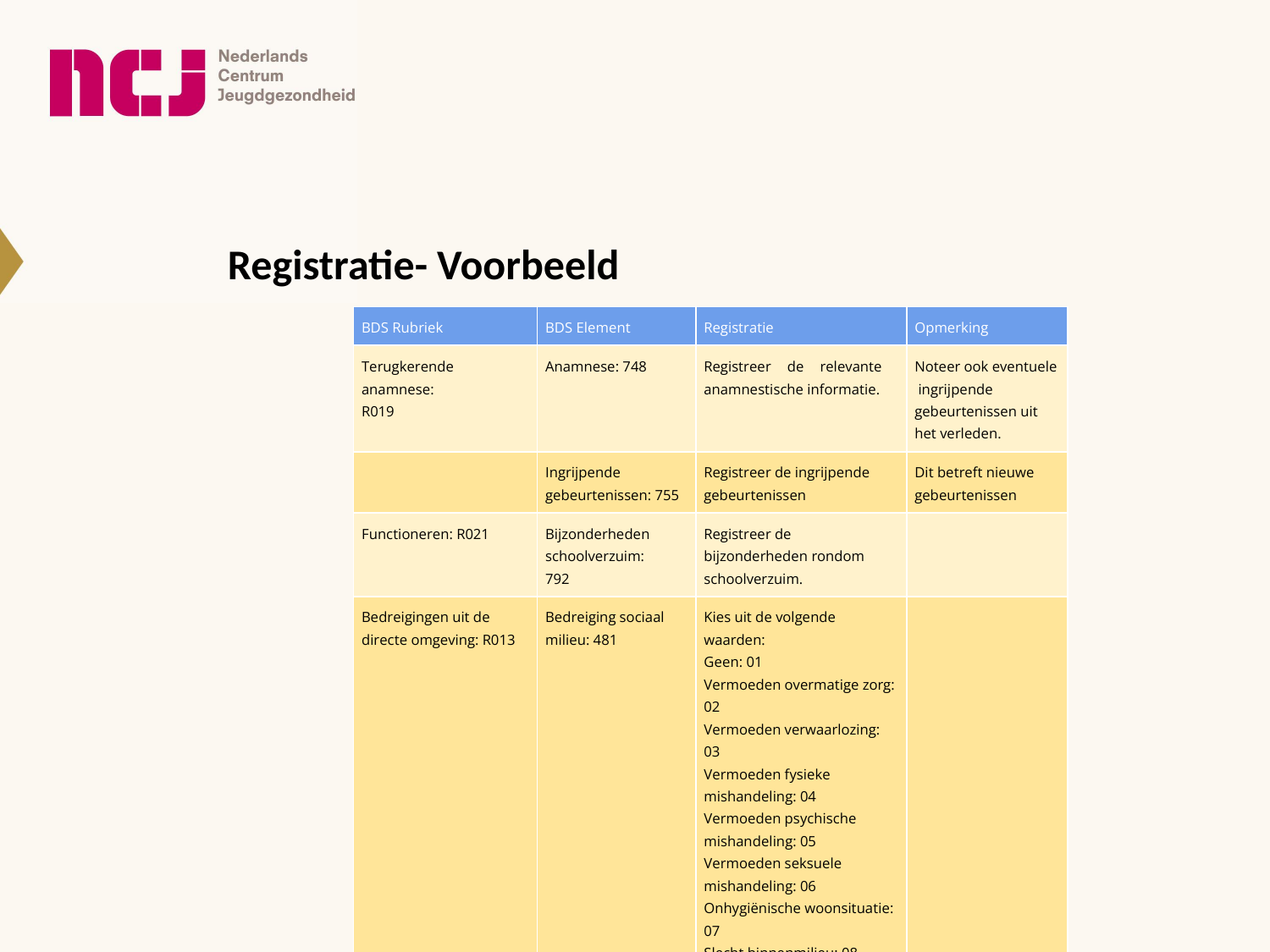

# Registratie- Voorbeeld

| BDS Rubriek | BDS Element | Registratie | Opmerking |
| --- | --- | --- | --- |
| Terugkerende anamnese: R019 | Anamnese: 748 | Registreer de relevante anamnestische informatie. | Noteer ook eventuele ingrijpende gebeurtenissen uit het verleden. |
|  | Ingrijpende gebeurtenissen: 755 | Registreer de ingrijpende gebeurtenissen | Dit betreft nieuwe gebeurtenissen |
| Functioneren: R021 | Bijzonderheden schoolverzuim: 792 | Registreer de bijzonderheden rondom schoolverzuim. |  |
| Bedreigingen uit de directe omgeving: R013 | Bedreiging sociaal milieu: 481 | Kies uit de volgende waarden: Geen: 01 Vermoeden overmatige zorg: 02 Vermoeden verwaarlozing: 03 Vermoeden fysieke mishandeling: 04 Vermoeden psychische mishandeling: 05 Vermoeden seksuele mishandeling: 06 Onhygiënische woonsituatie: 07 Slecht binnenmilieu: 08 |  |